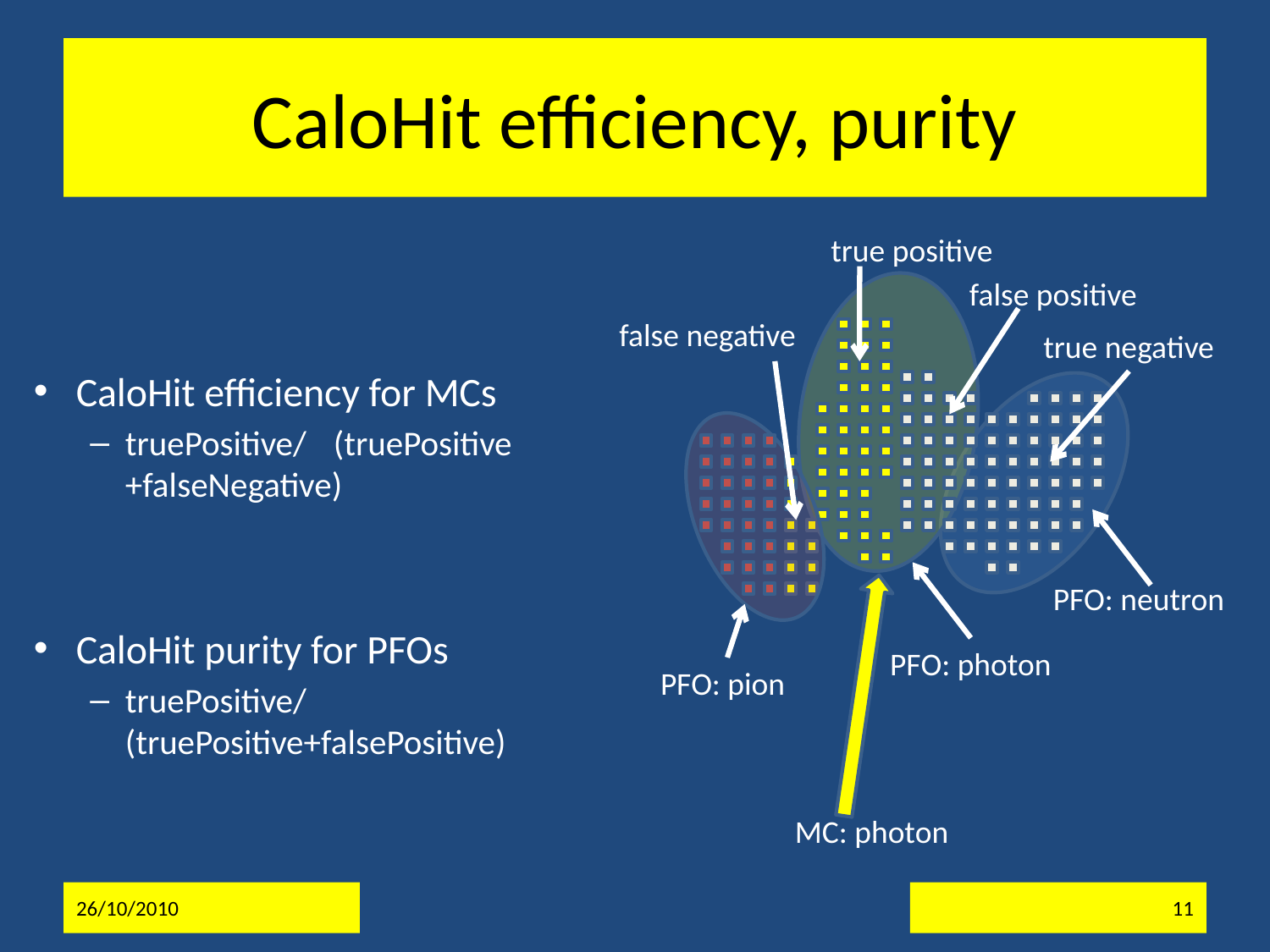

# CaloHit efficiency, purity
true positive
false positive

false negative

true negative

CaloHit efficiency for MCs
truePositive/		(truePositive +falseNegative)

CaloHit purity for PFOs
truePositive/		(truePositive+falsePositive)

PFO: neutron

PFO: photon
PFO: pion
MC: photon
26/10/2010
11